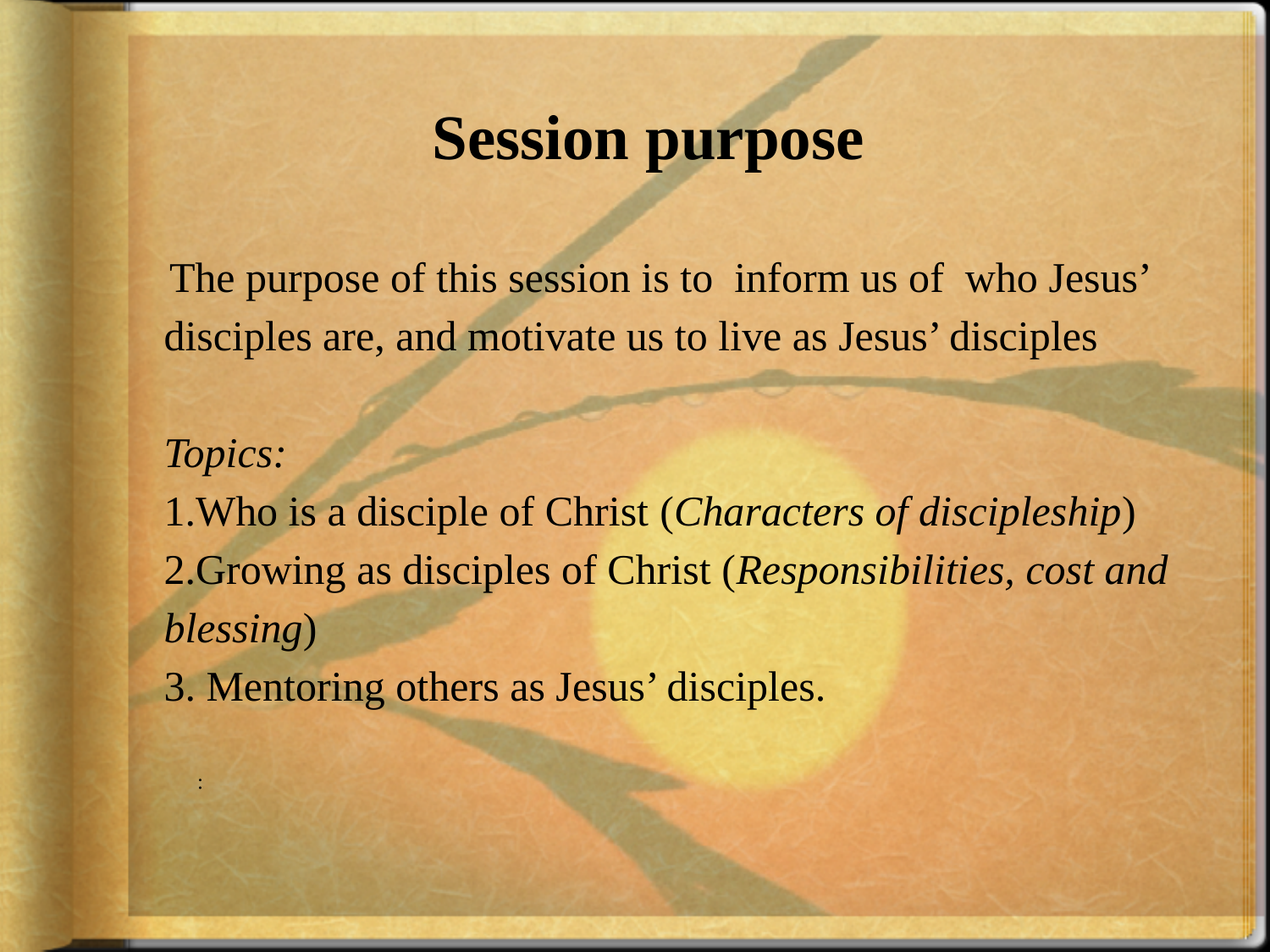

# Session purpose
 The purpose of this session is to  inform us of  who Jesus’ disciples are, and motivate us to live as Jesus’ disciples

Topics:
1.Who is a disciple of Christ (Characters of discipleship)
2.Growing as disciples of Christ (Responsibilities, cost and blessing)
3. Mentoring others as Jesus’ disciples.

: